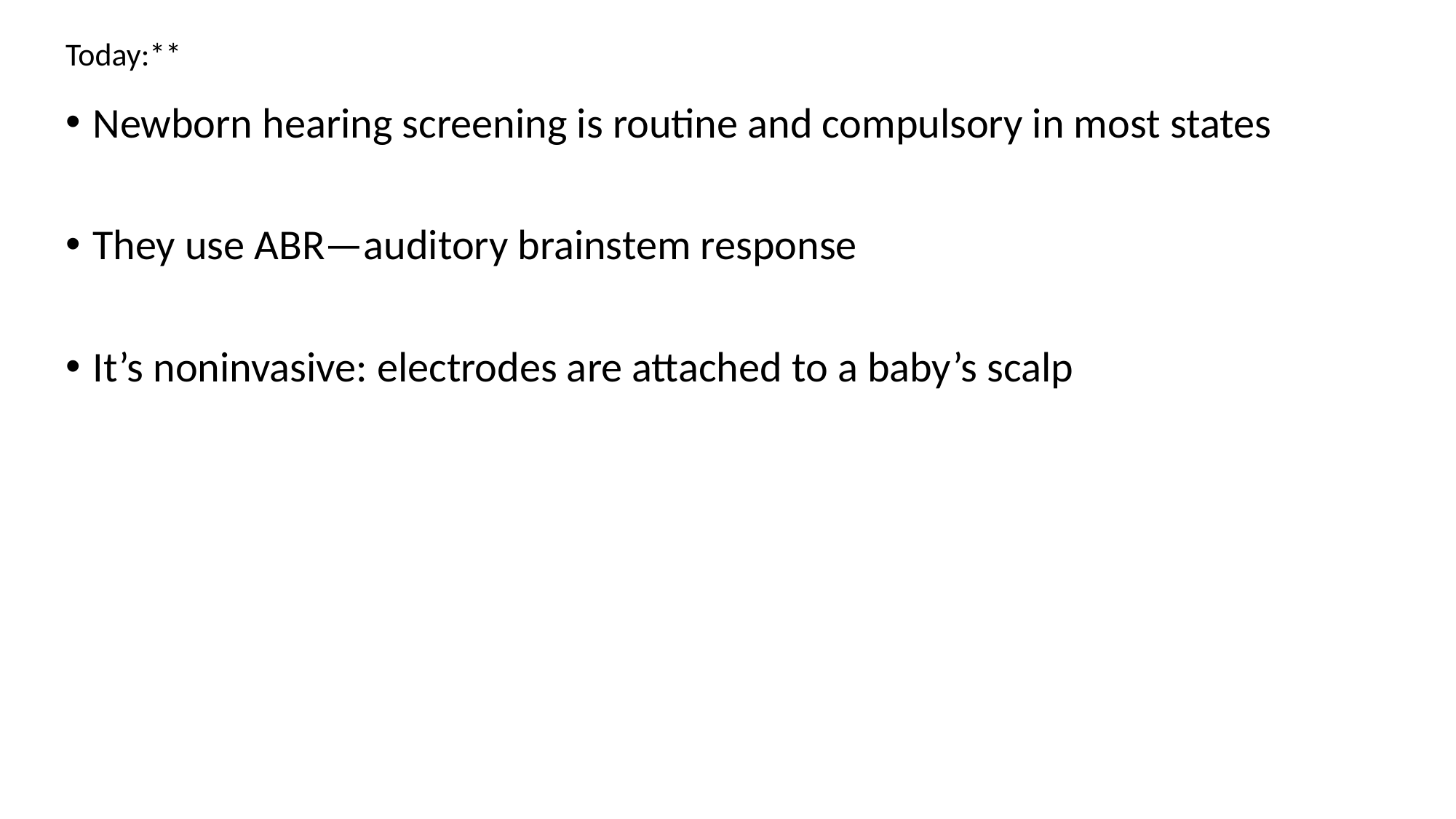

# Today:**
Newborn hearing screening is routine and compulsory in most states

They use ABR—auditory brainstem response

It’s noninvasive: electrodes are attached to a baby’s scalp